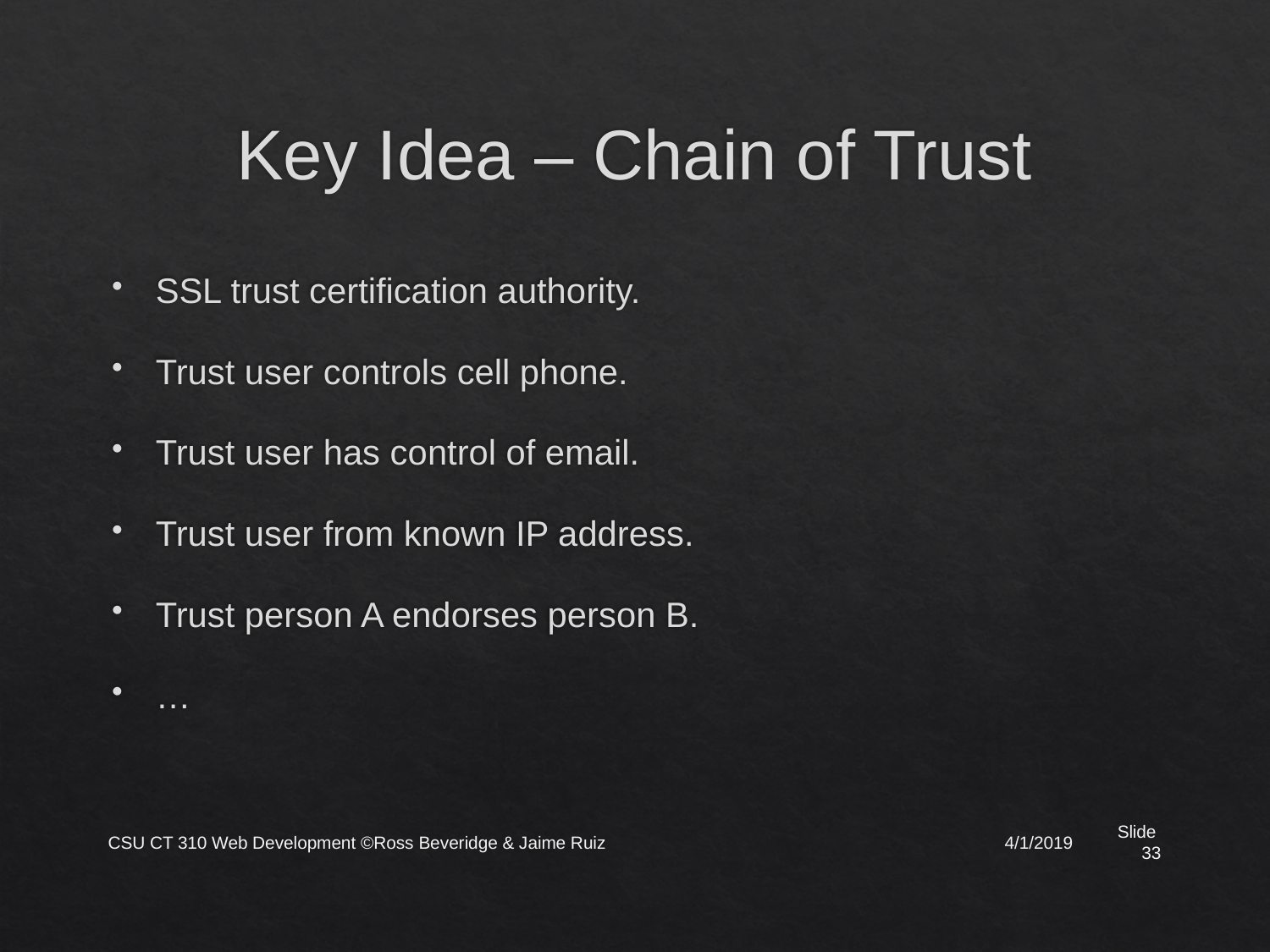

# Key Idea – Chain of Trust
SSL trust certification authority.
Trust user controls cell phone.
Trust user has control of email.
Trust user from known IP address.
Trust person A endorses person B.
…

CSU CT 310 Web Development ©Ross Beveridge & Jaime Ruiz
4/1/2019
Slide 33